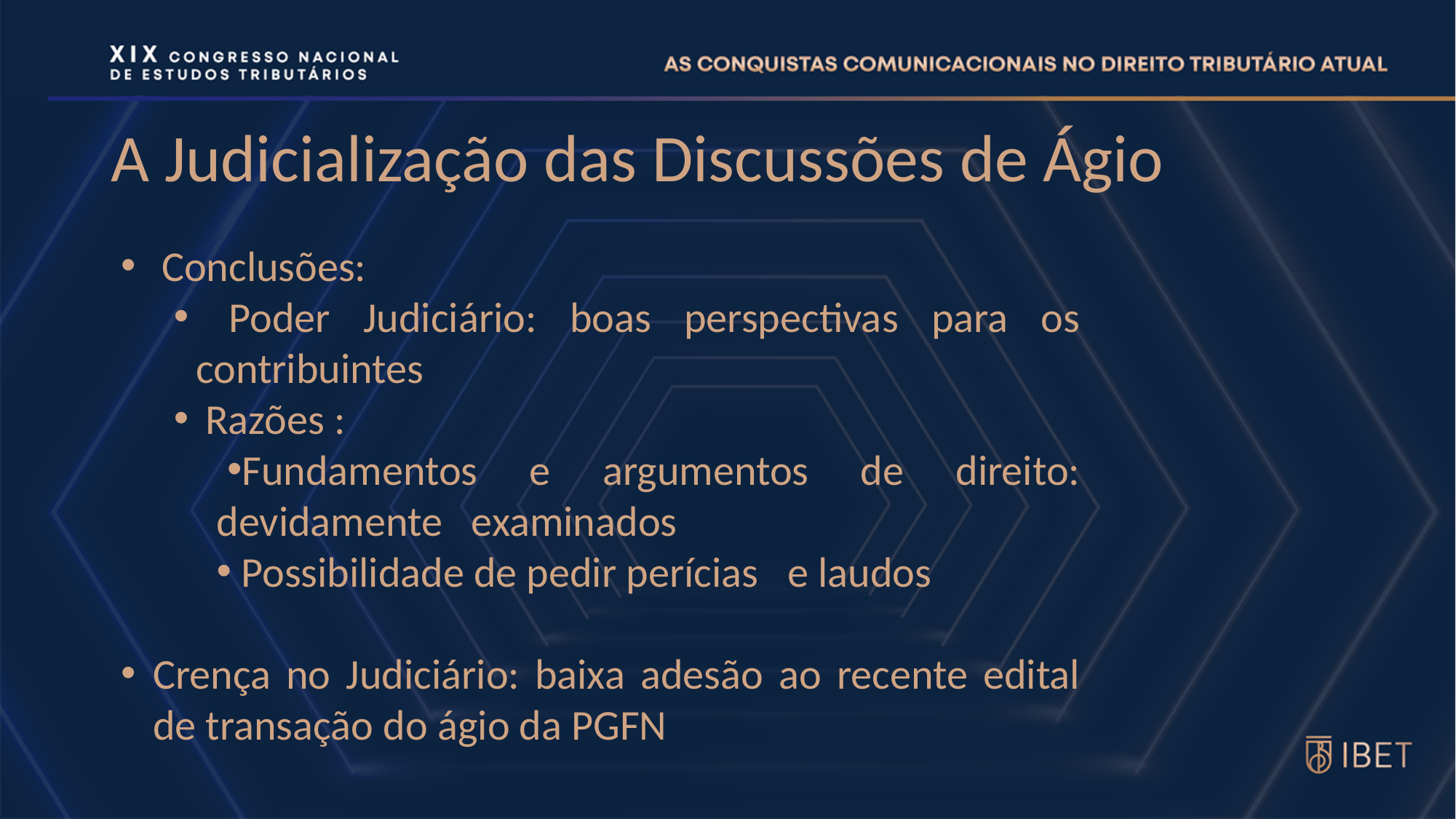

# A Judicialização das Discussões de Ágio
Conclusões:
 Poder Judiciário: boas perspectivas para os contribuintes
 Razões :
Fundamentos e argumentos de direito: devidamente   examinados
 Possibilidade de pedir perícias   e laudos

Crença no Judiciário: baixa adesão ao recente edital de transação do ágio da PGFN